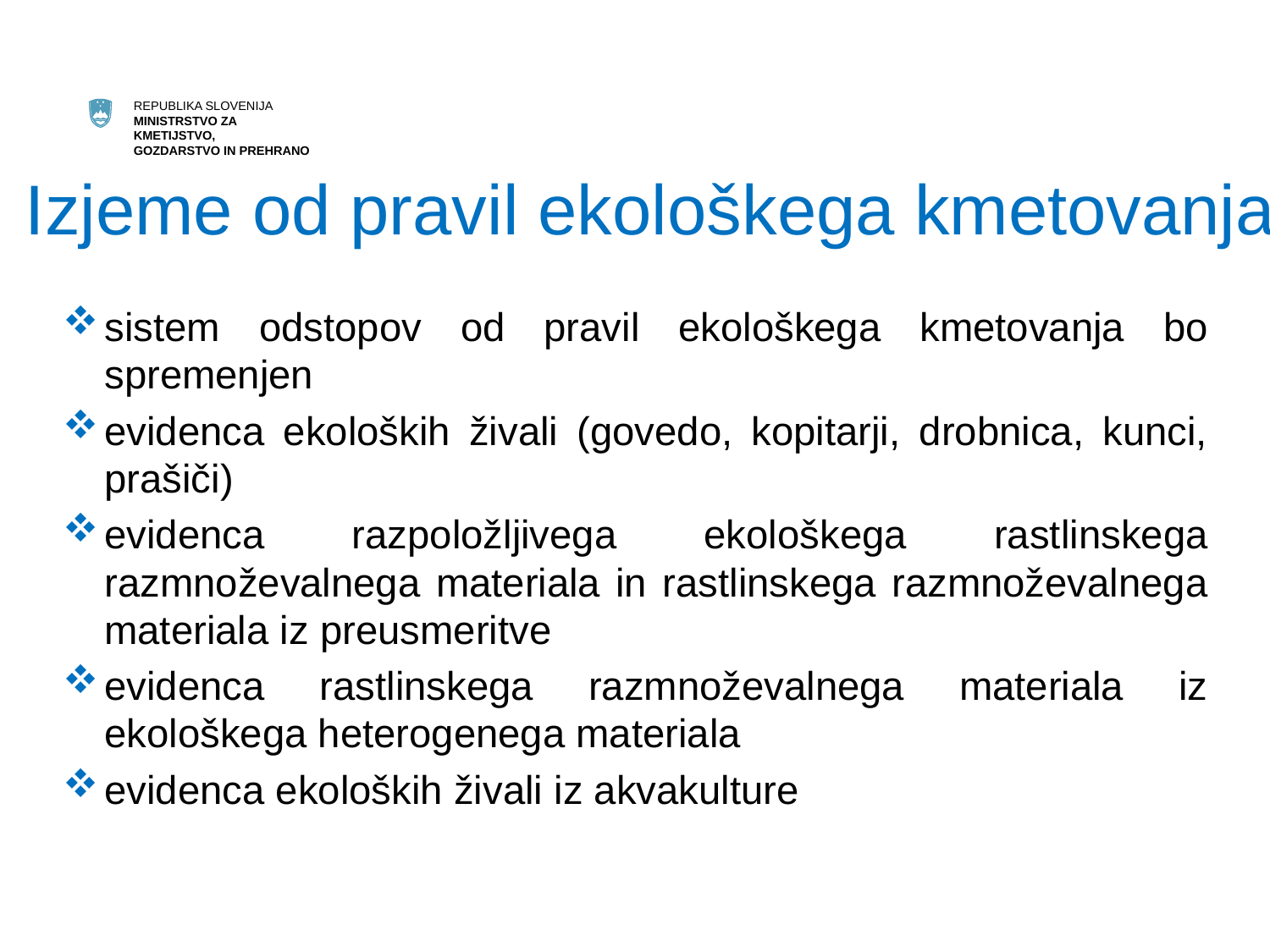

# Izjeme od pravil ekološkega kmetovanja
sistem odstopov od pravil ekološkega kmetovanja bo spremenjen
evidenca ekoloških živali (govedo, kopitarji, drobnica, kunci, prašiči)
evidenca razpoložljivega ekološkega rastlinskega razmnoževalnega materiala in rastlinskega razmnoževalnega materiala iz preusmeritve
evidenca rastlinskega razmnoževalnega materiala iz ekološkega heterogenega materiala
evidenca ekoloških živali iz akvakulture